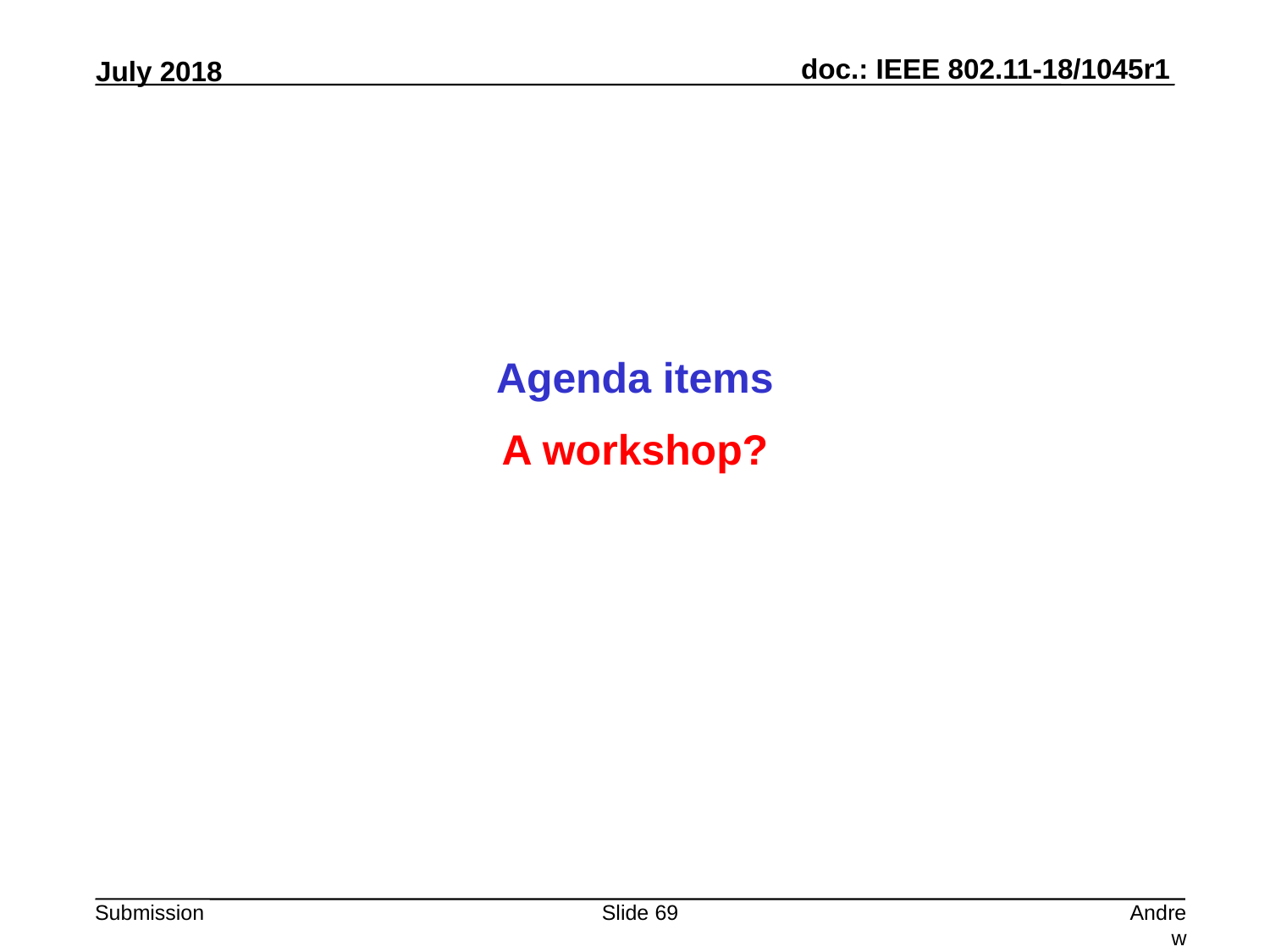

Agenda items
A workshop?
Slide 69
Andrew Myles, Cisco